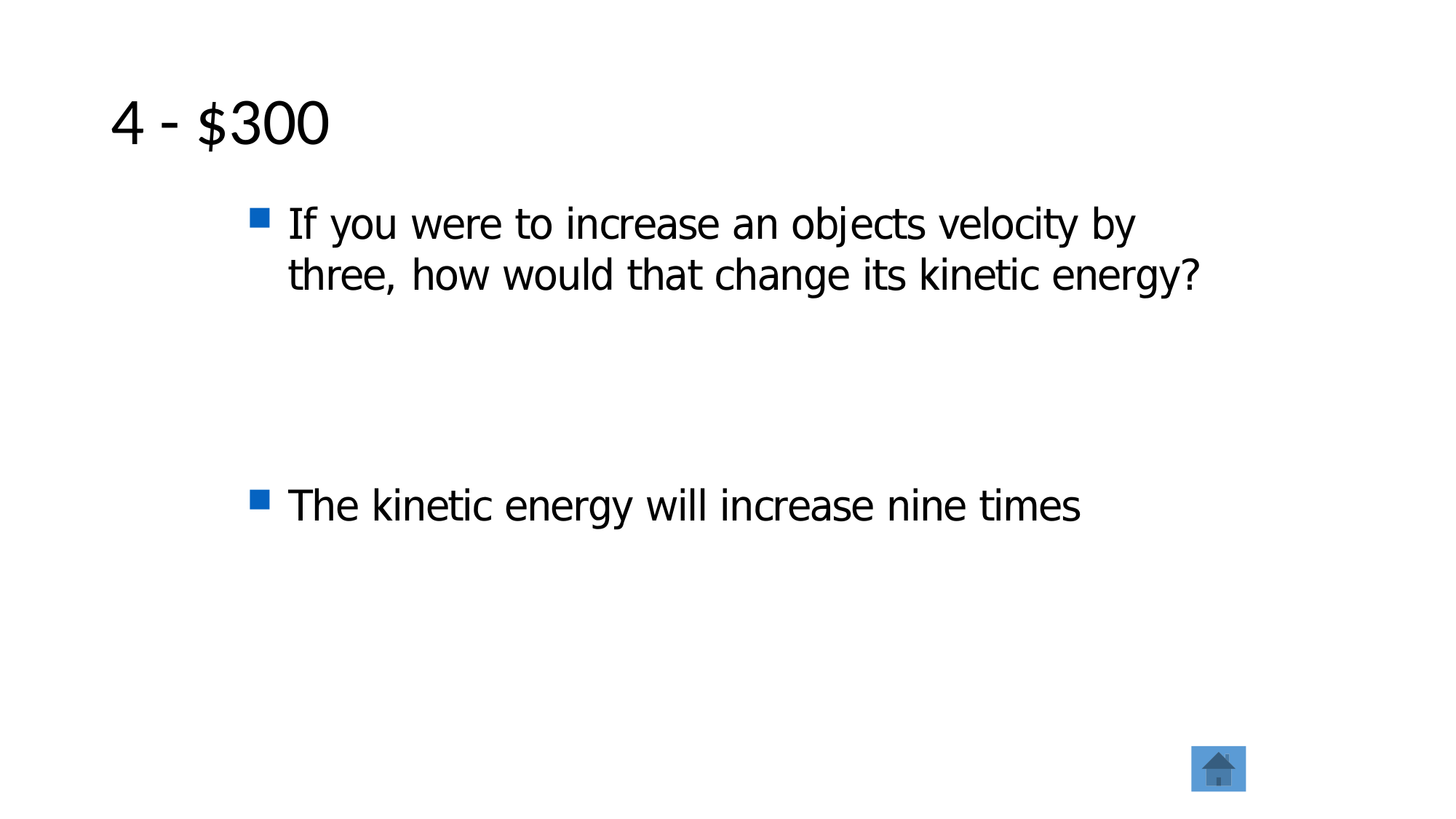

# 4 - $300
If you were to increase an objects velocity by three, how would that change its kinetic energy?
The kinetic energy will increase nine times